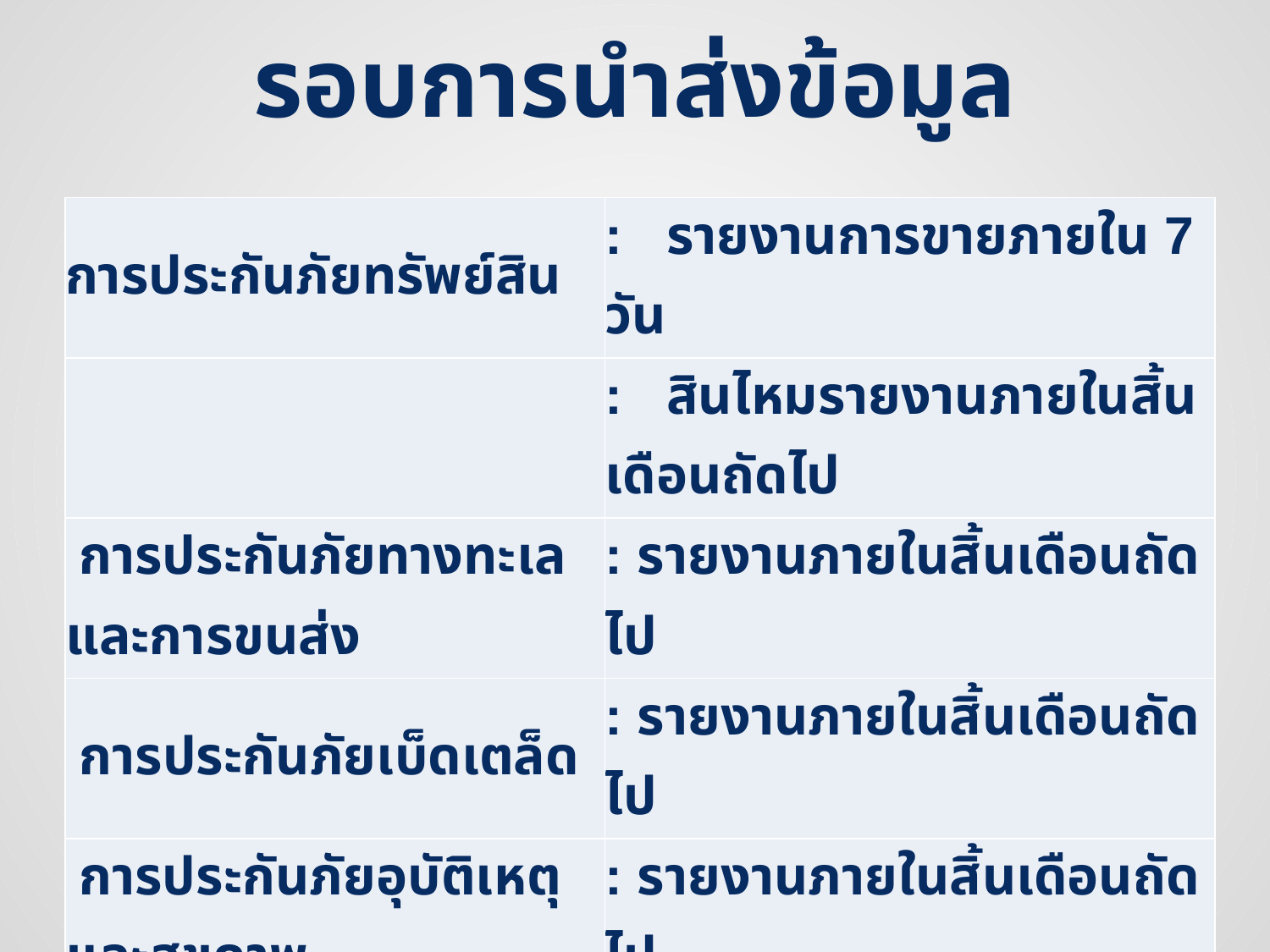

รอบการนำส่งข้อมูล
| การประกันภัยทรัพย์สิน | : รายงานการขายภายใน 7 วัน |
| --- | --- |
|  | : สินไหมรายงานภายในสิ้นเดือนถัดไป |
| การประกันภัยทางทะเลและการขนส่ง | : รายงานภายในสิ้นเดือนถัดไป |
| การประกันภัยเบ็ดเตล็ด | : รายงานภายในสิ้นเดือนถัดไป |
| การประกันภัยอุบัติเหตุและสุขภาพ | : รายงานภายในสิ้นเดือนถัดไป |
| การประกันภัยรถยนต์ภาคบังคับ | : รายงานภายในสิ้นเดือนถัดไป |
| การประกันภัยรถยนต์ภาคสมัครใจ | : รายงานภายในสิ้นเดือนถัดไป |